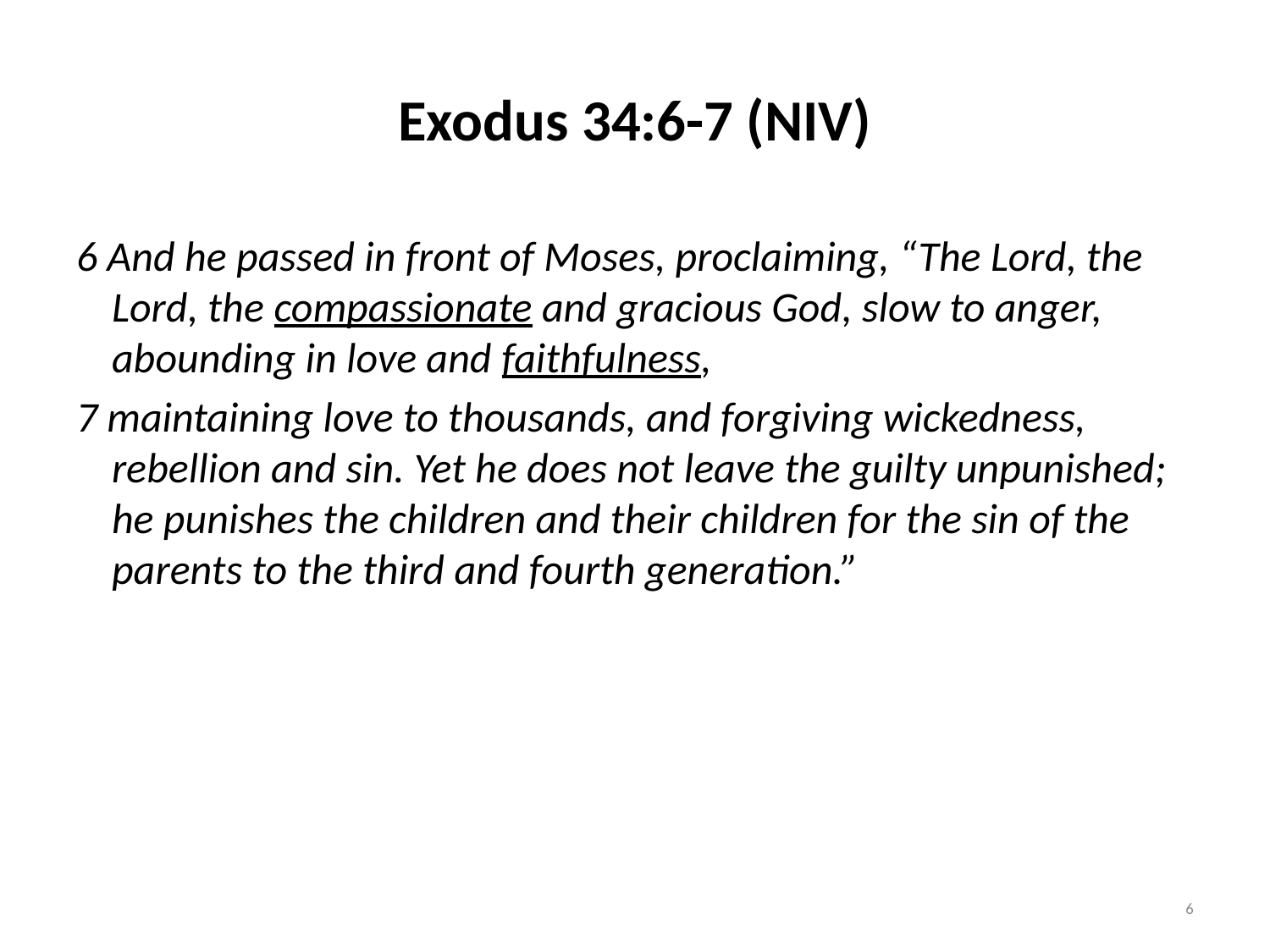

# Exodus 34:6-7 (NIV)
6 And he passed in front of Moses, proclaiming, “The Lord, the Lord, the compassionate and gracious God, slow to anger, abounding in love and faithfulness,
7 maintaining love to thousands, and forgiving wickedness, rebellion and sin. Yet he does not leave the guilty unpunished; he punishes the children and their children for the sin of the parents to the third and fourth generation.”
6